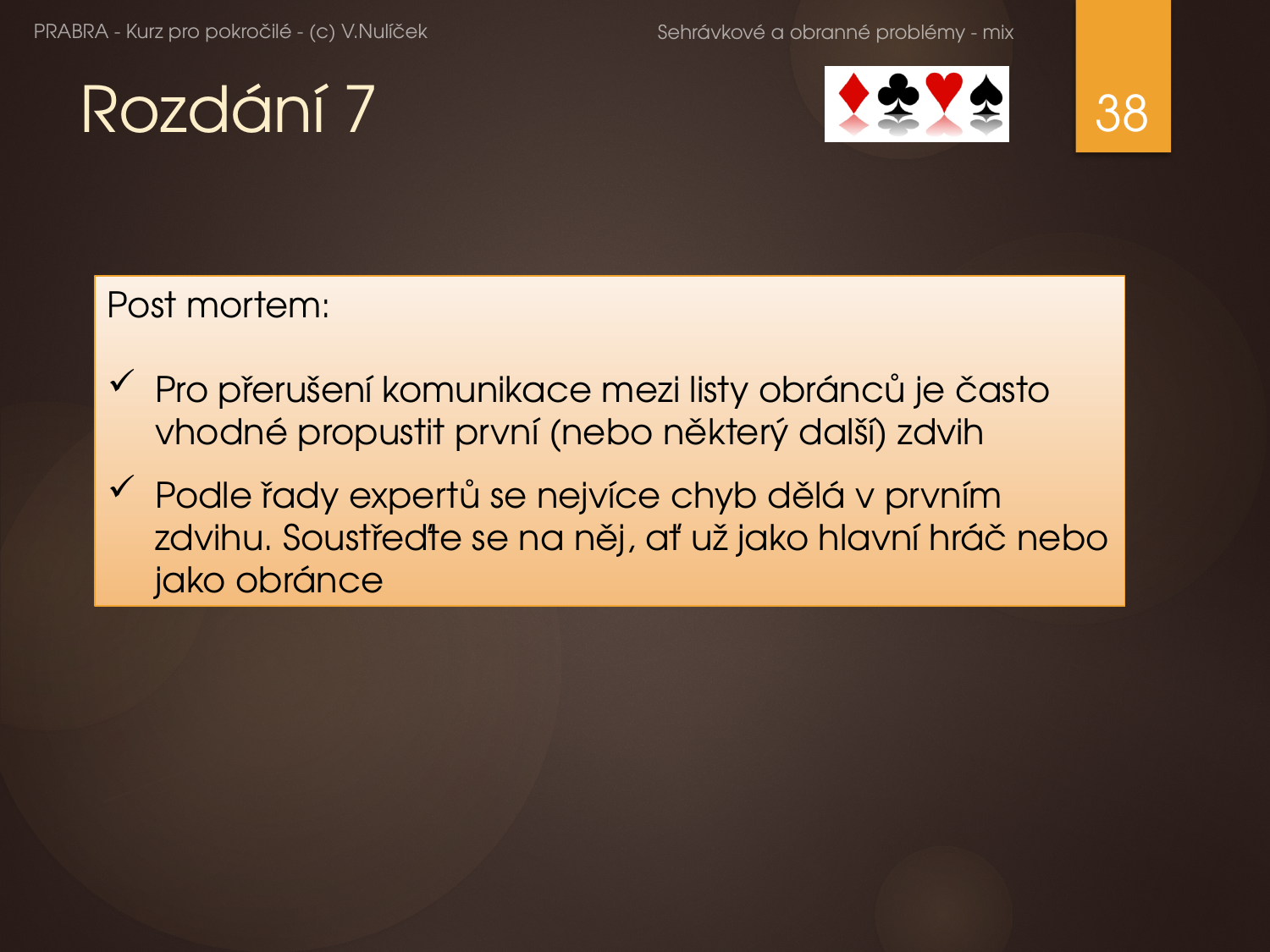

Sehrávkové a obranné problémy - mix
PRABRA - Kurz pro pokročilé - (c) V.Nulíček
38
# Rozdání 7
Post mortem:

Pro přerušení komunikace mezi listy obránců je často vhodné propustit první (nebo některý další) zdvih
Podle řady expertů se nejvíce chyb dělá v prvním zdvihu. Soustřeďte se na něj, ať už jako hlavní hráč nebo jako obránce